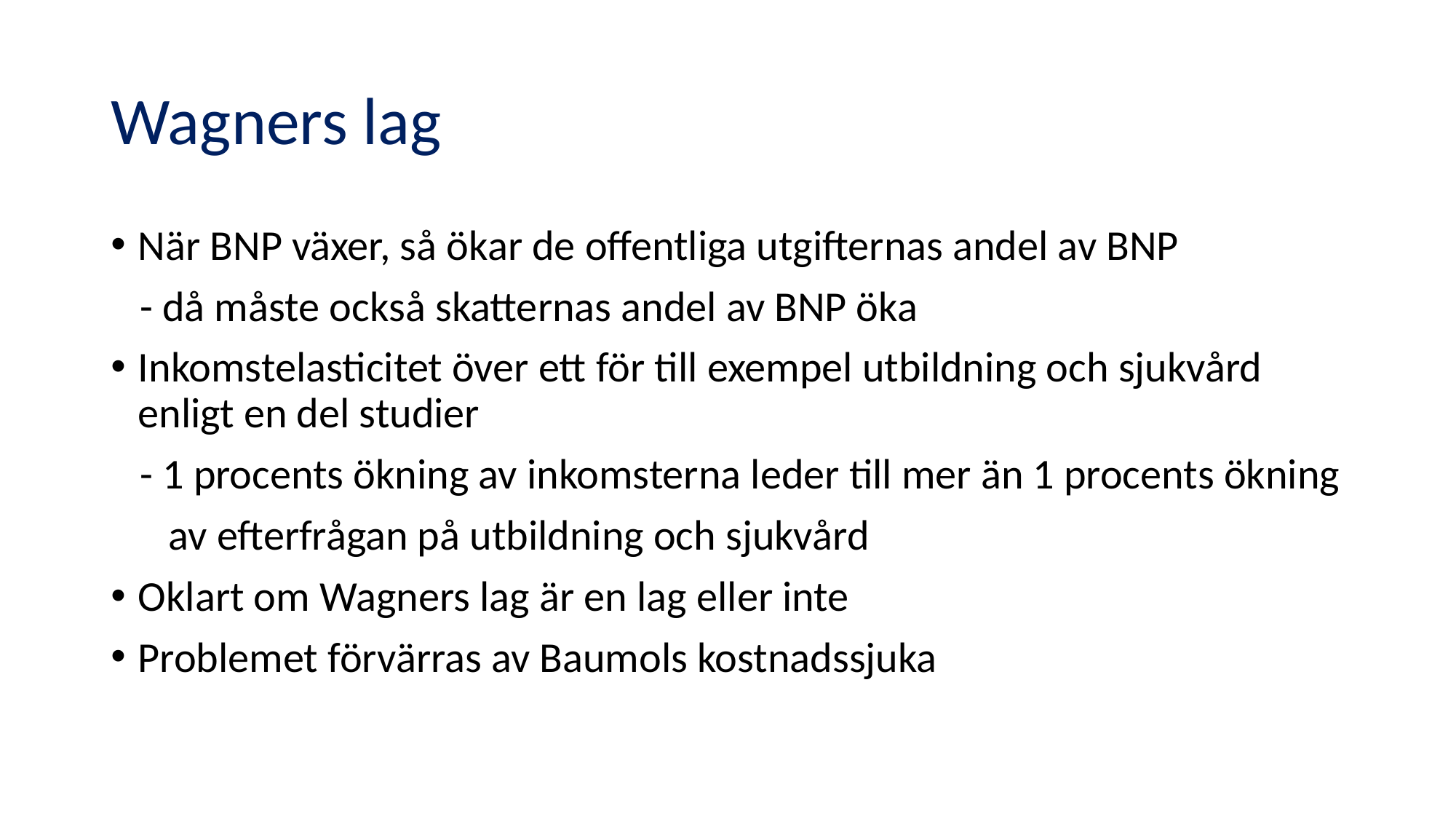

# Wagners lag
När BNP växer, så ökar de offentliga utgifternas andel av BNP
   - då måste också skatternas andel av BNP öka
Inkomstelasticitet över ett för till exempel utbildning och sjukvård enligt en del studier
   - 1 procents ökning av inkomsterna leder till mer än 1 procents ökning
      av efterfrågan på utbildning och sjukvård
Oklart om Wagners lag är en lag eller inte
Problemet förvärras av Baumols kostnadssjuka